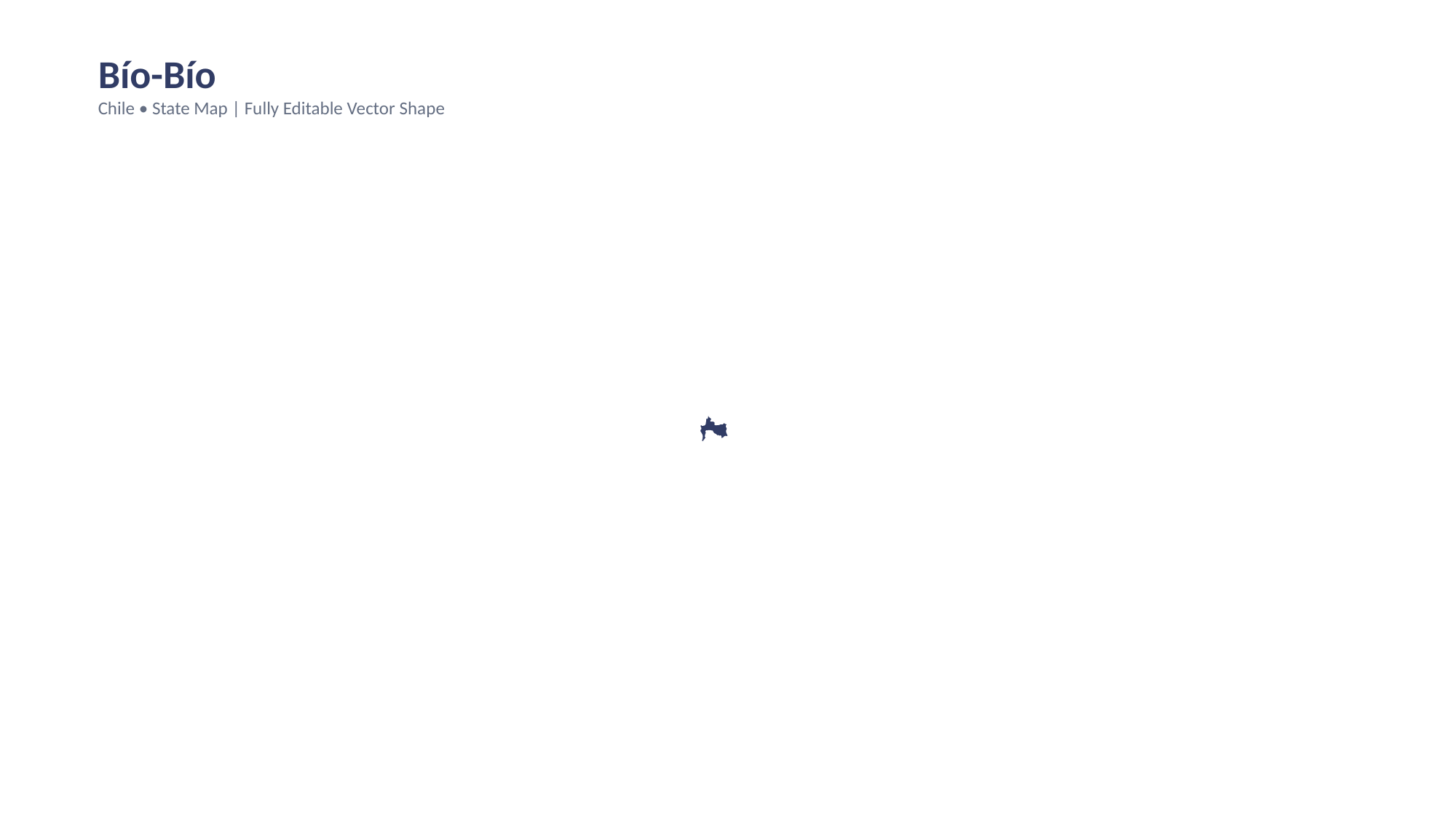

Bío-Bío
Chile • State Map | Fully Editable Vector Shape